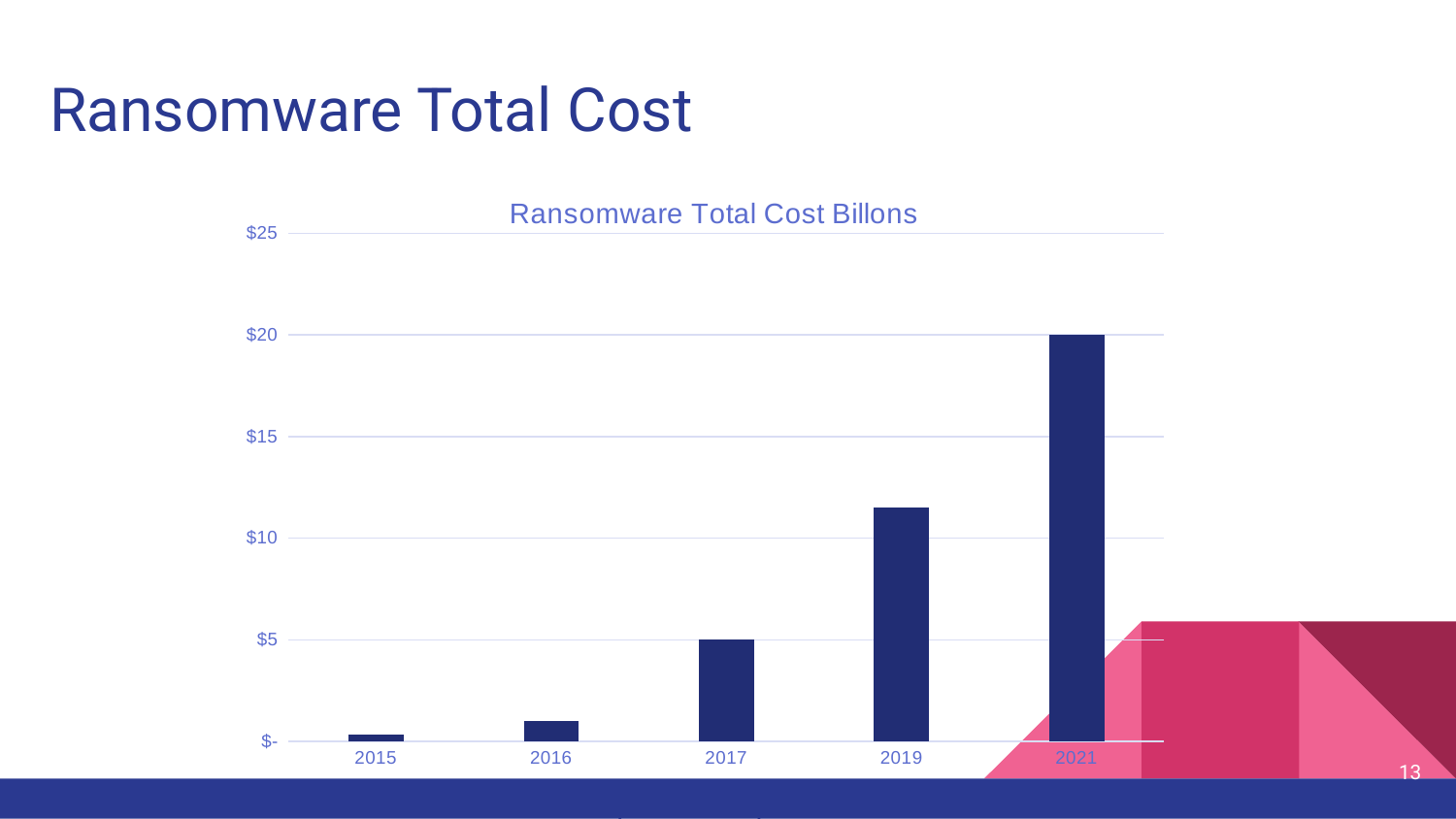

# Ransomware Total Cost

### Chart:

| Category | Ransomware Total Cost Billons |
|---|---|
| 2015 | 0.325 |
| 2016 | 1.0 |
| 2017 | 5.0 |
| 2019 | 11.5 |
| 2021 | 20.0 |
13
Source: Cybersecurity Ventures